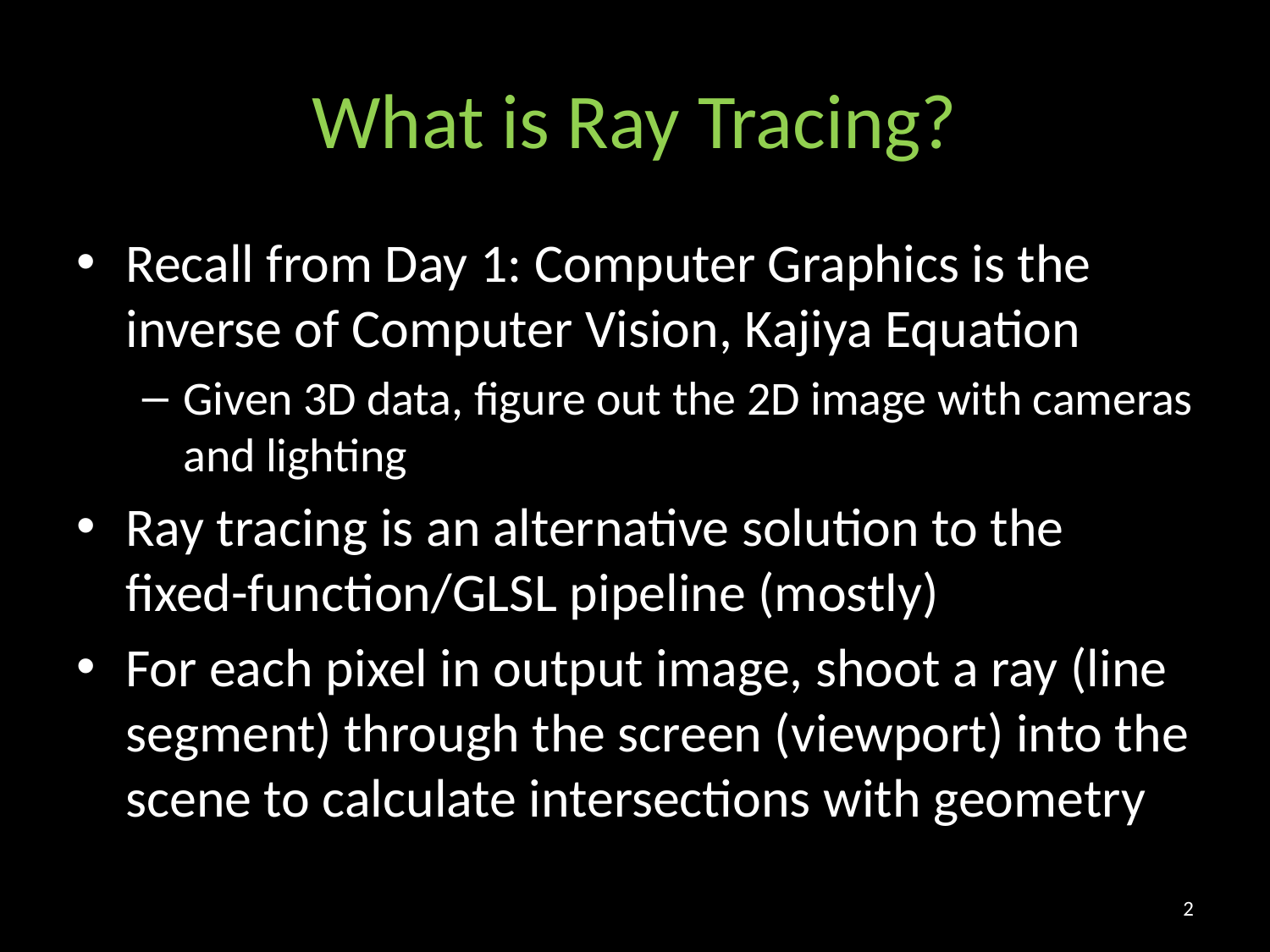

# What is Ray Tracing?
Recall from Day 1: Computer Graphics is the inverse of Computer Vision, Kajiya Equation
Given 3D data, figure out the 2D image with cameras and lighting
Ray tracing is an alternative solution to the fixed-function/GLSL pipeline (mostly)
For each pixel in output image, shoot a ray (line segment) through the screen (viewport) into the scene to calculate intersections with geometry
2